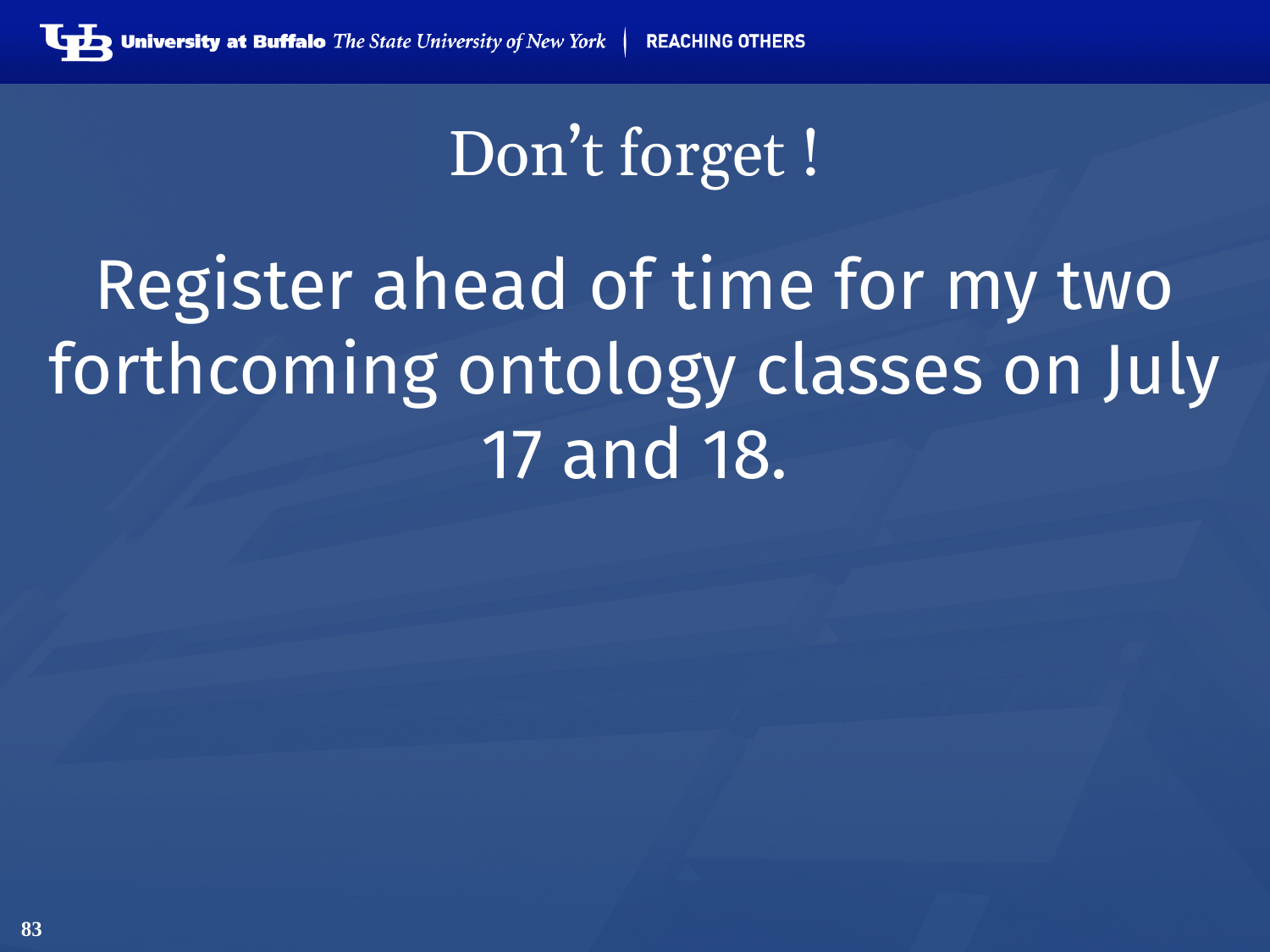

# Don’t forget !
Register ahead of time for my two forthcoming ontology classes on July 17 and 18.
83